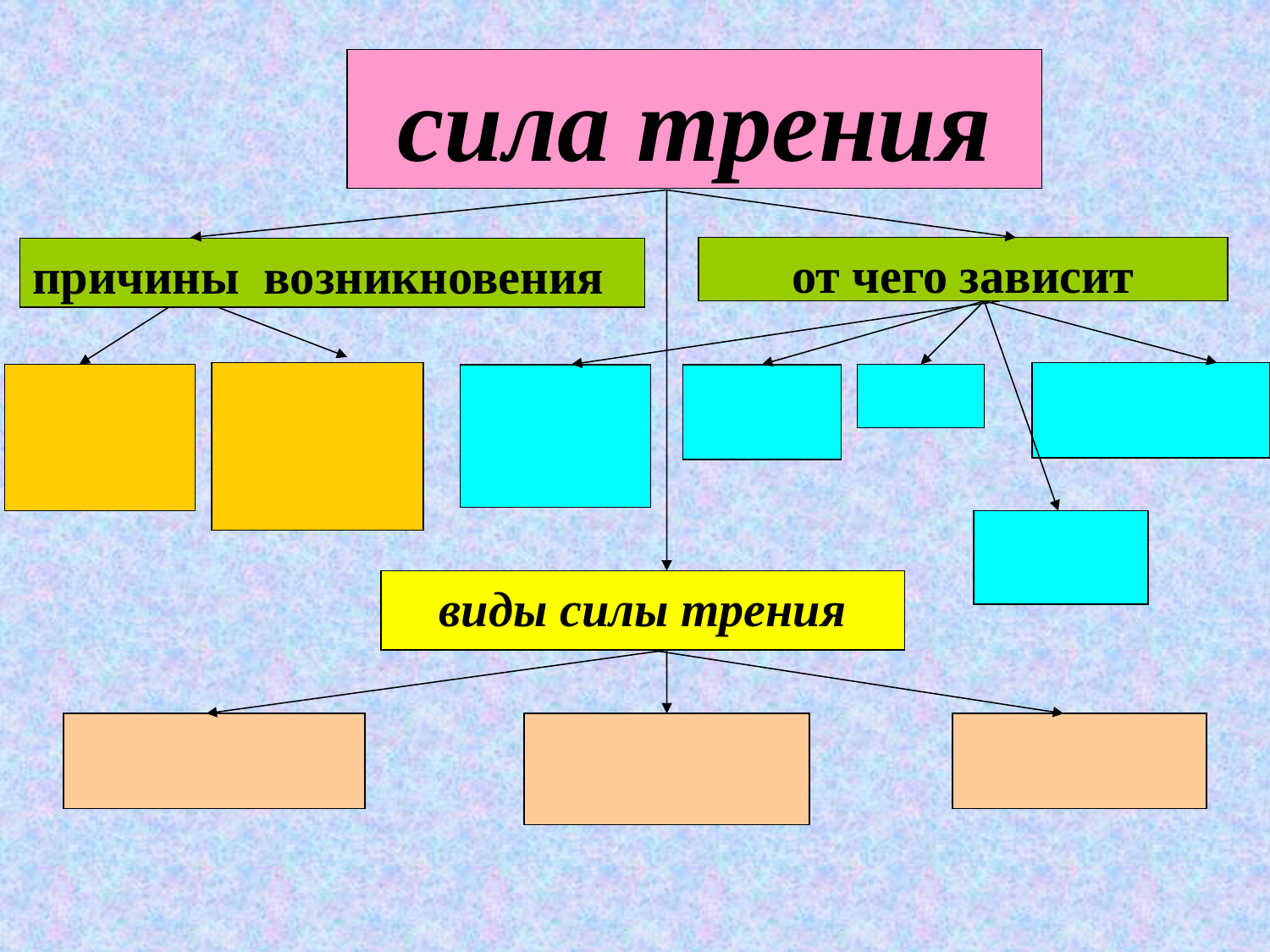

сила трения

от чего зависит
причины  возникновения

виды силы трения